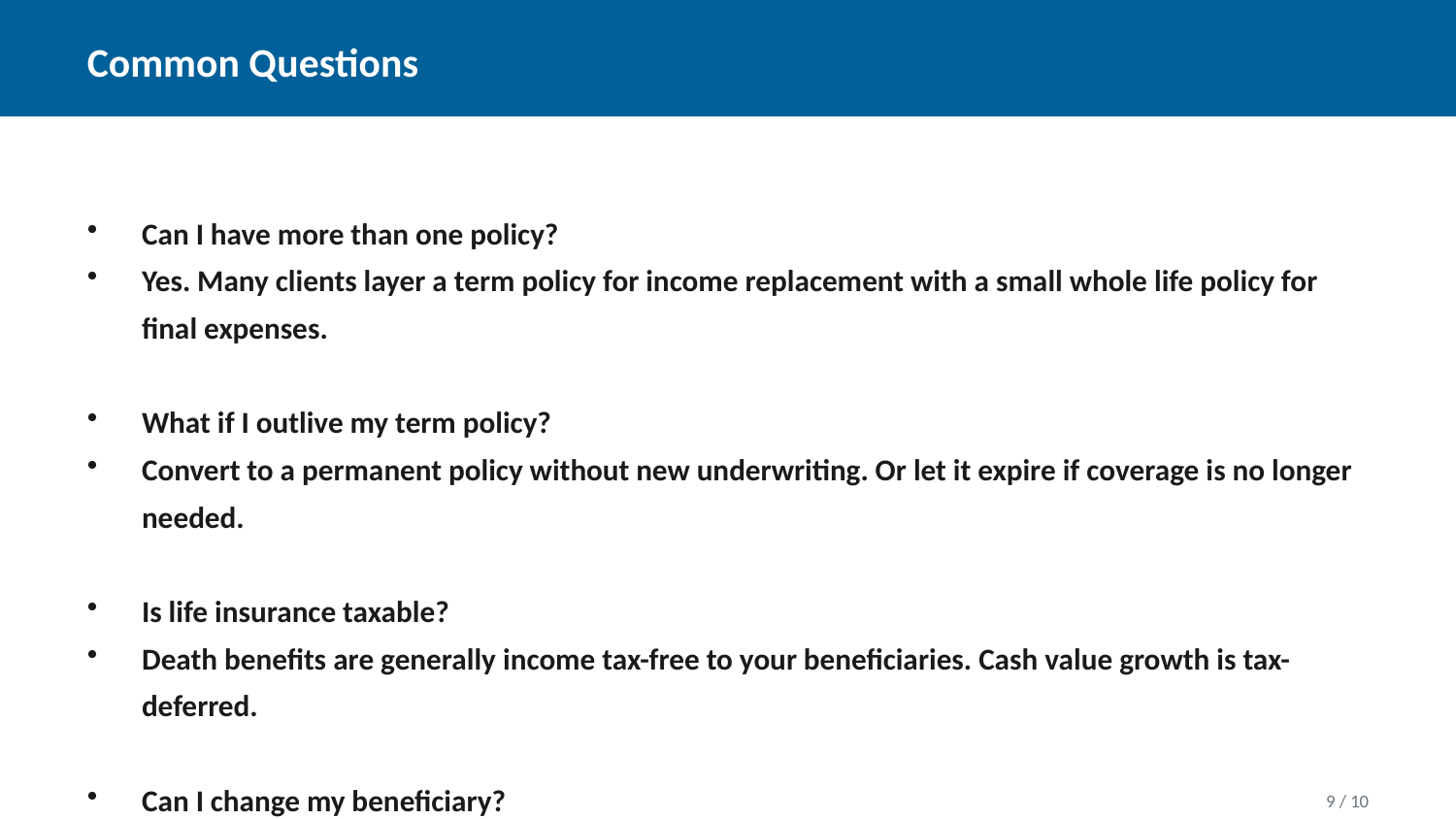

Common Questions

Can I have more than one policy?
Yes. Many clients layer a term policy for income replacement with a small whole life policy for final expenses.

What if I outlive my term policy?
Convert to a permanent policy without new underwriting. Or let it expire if coverage is no longer needed.

Is life insurance taxable?
Death benefits are generally income tax-free to your beneficiaries. Cash value growth is tax-deferred.

Can I change my beneficiary?
Yes, you can change beneficiaries at any time by submitting a change form to the carrier.
9 / 10